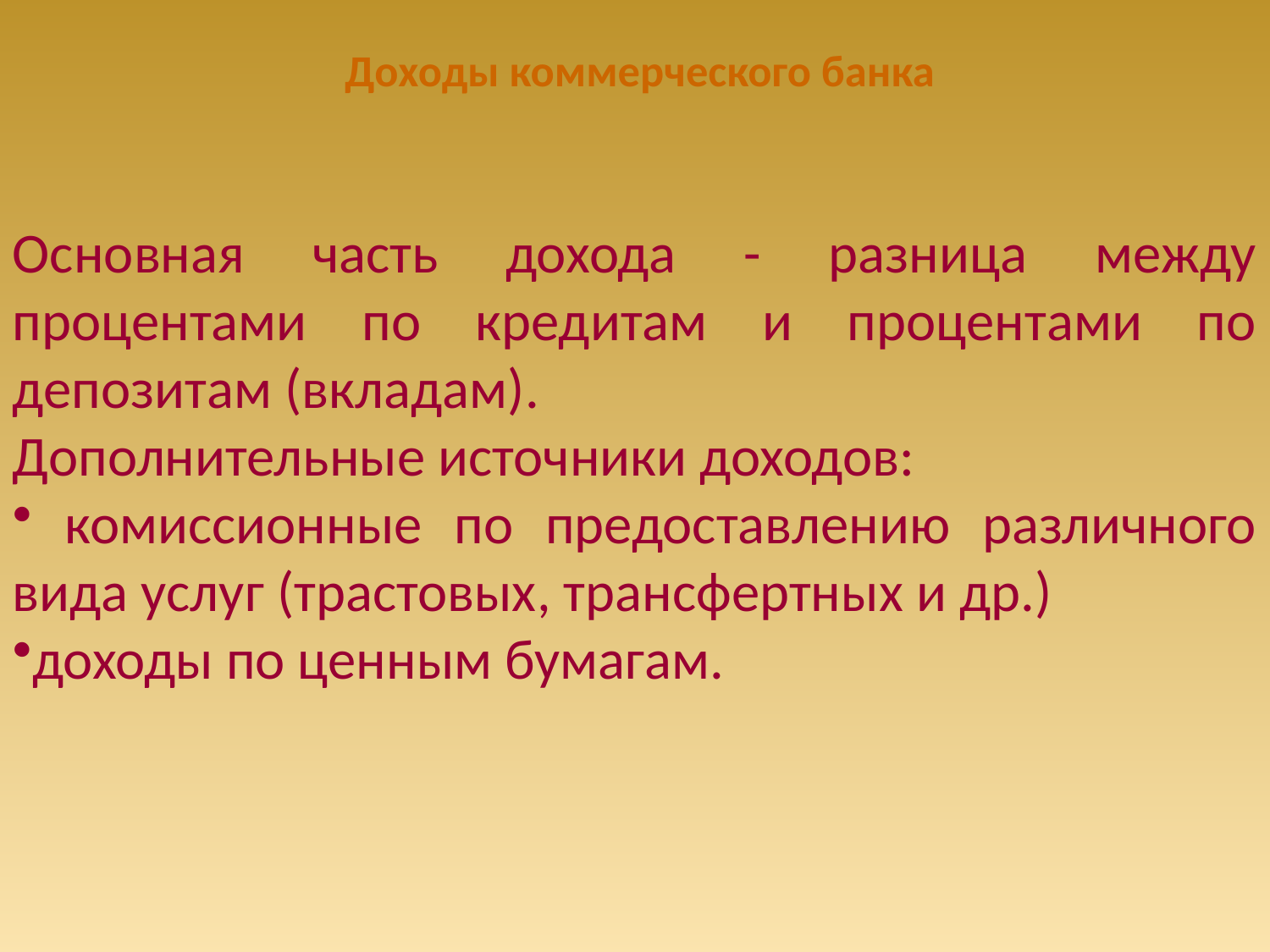

# Доходы коммерческого банка
Основная часть дохода - разница между процентами по кредитам и процентами по депозитам (вкладам).
Дополнительные источники доходов:
 комиссионные по предоставлению различного вида услуг (трастовых, трансфертных и др.)
доходы по ценным бумагам.